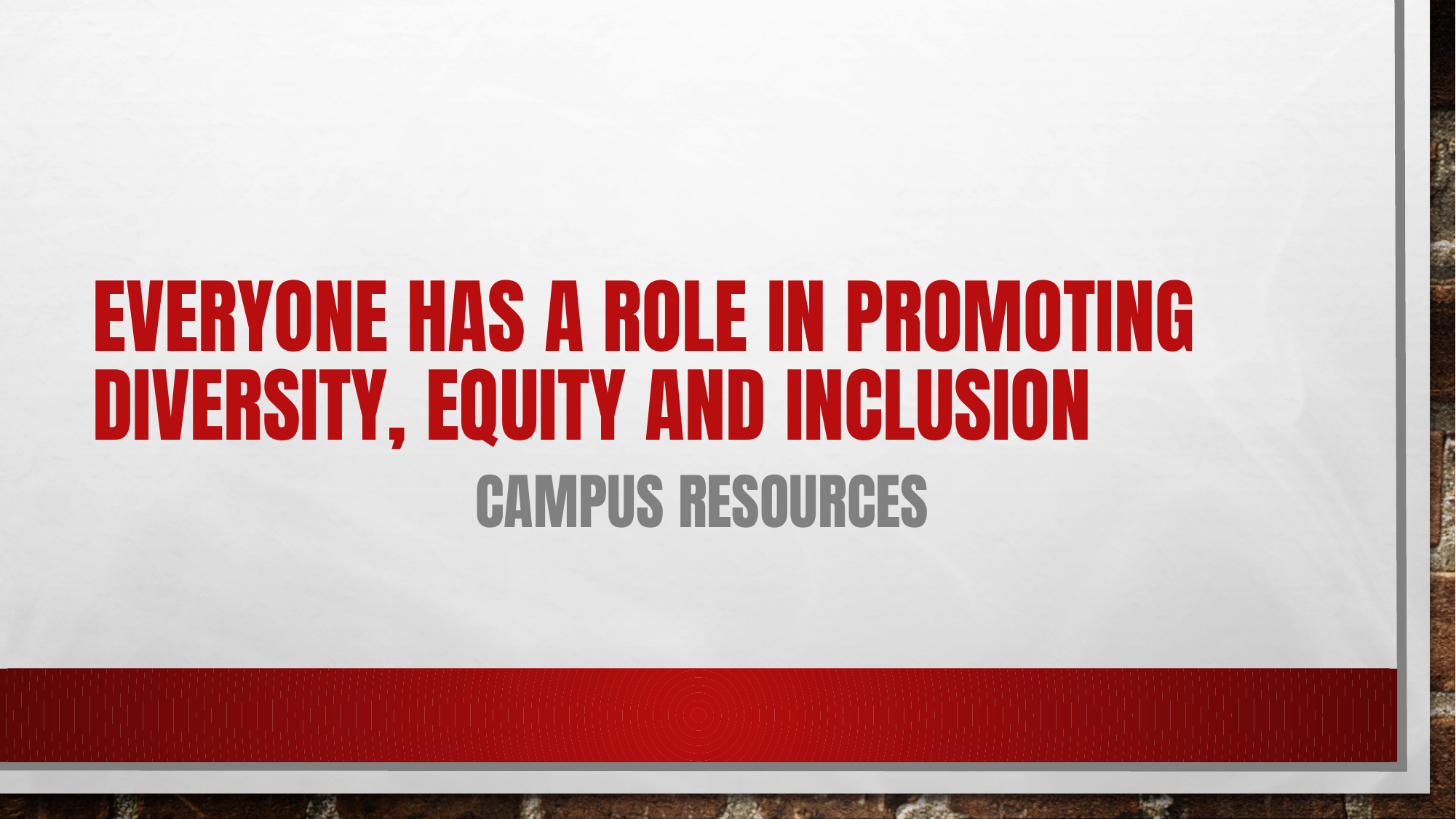

# Everyone has a role in promoting diversity, equity and inclusion
Campus resources